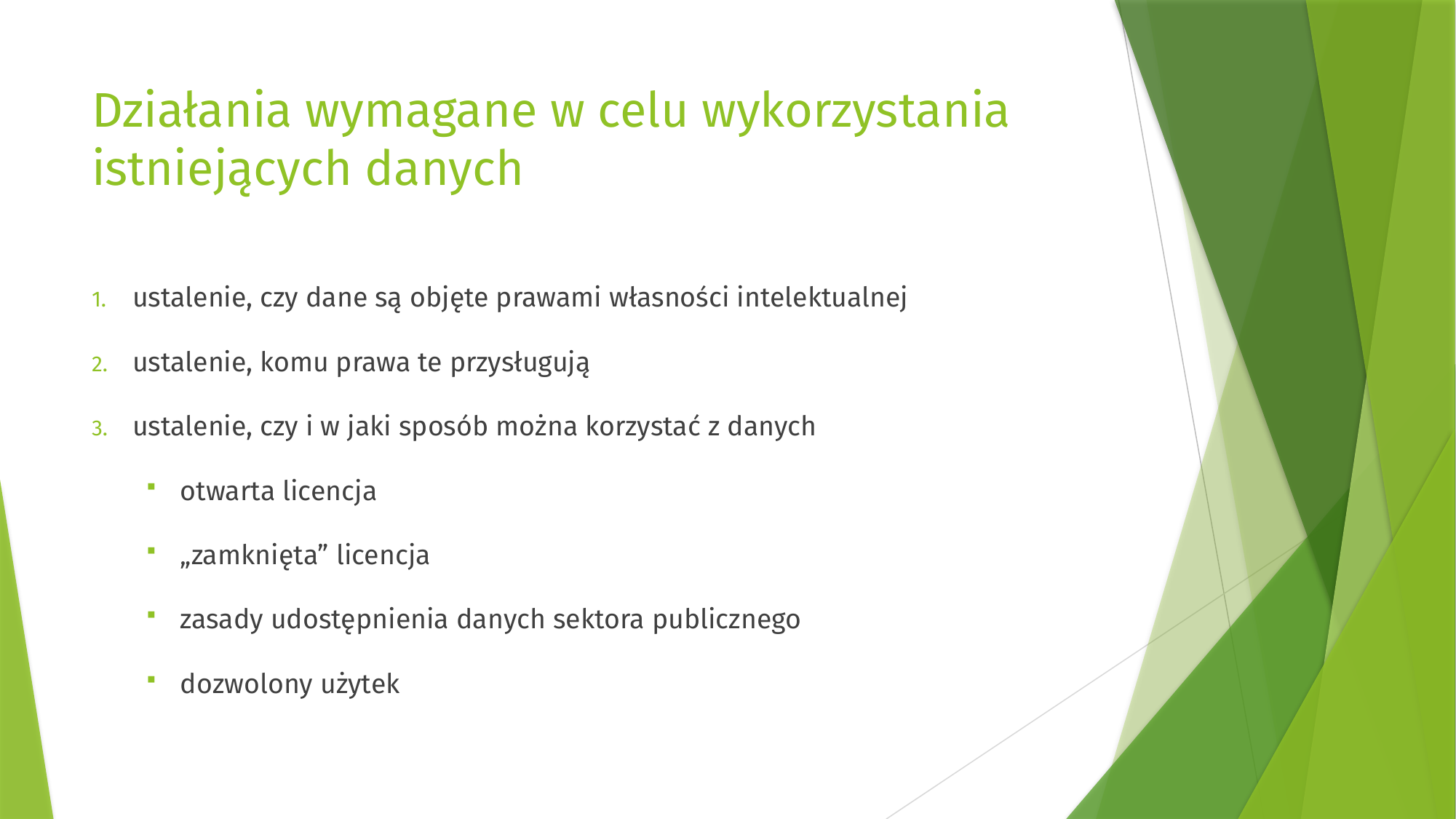

# Działania wymagane w celu wykorzystania istniejących danych
ustalenie, czy dane są objęte prawami własności intelektualnej
ustalenie, komu prawa te przysługują
ustalenie, czy i w jaki sposób można korzystać z danych
otwarta licencja
„zamknięta” licencja
zasady udostępnienia danych sektora publicznego
dozwolony użytek